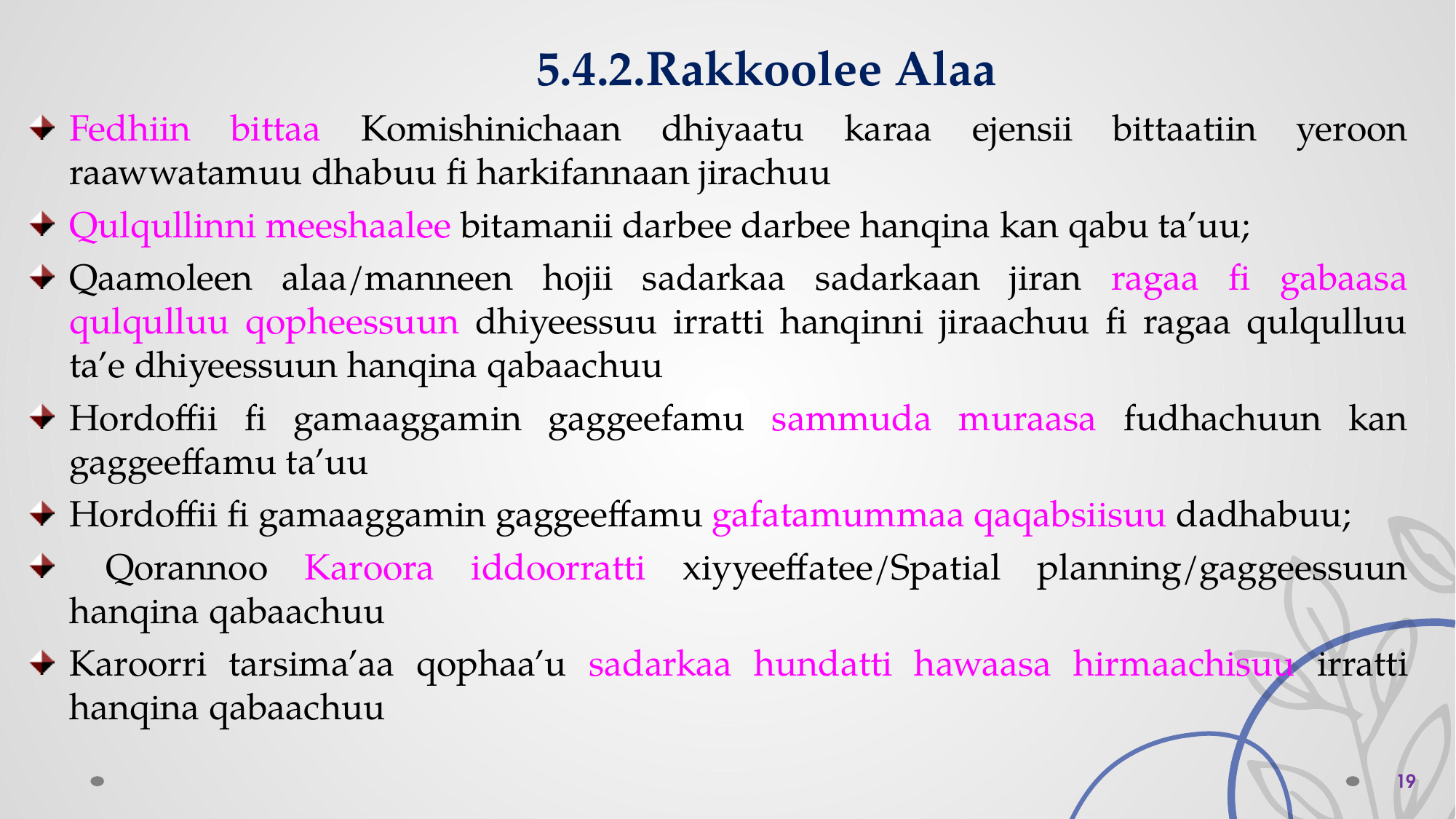

5.4.2.Rakkoolee Alaa
Fedhiin bittaa Komishinichaan dhiyaatu karaa ejensii bittaatiin yeroon raawwatamuu dhabuu fi harkifannaan jirachuu
Qulqullinni meeshaalee bitamanii darbee darbee hanqina kan qabu ta’uu;
Qaamoleen alaa/manneen hojii sadarkaa sadarkaan jiran ragaa fi gabaasa qulqulluu qopheessuun dhiyeessuu irratti hanqinni jiraachuu fi ragaa qulqulluu ta’e dhiyeessuun hanqina qabaachuu
Hordoffii fi gamaaggamin gaggeefamu sammuda muraasa fudhachuun kan gaggeeffamu ta’uu
Hordoffii fi gamaaggamin gaggeeffamu gafatamummaa qaqabsiisuu dadhabuu;
 Qorannoo Karoora iddoorratti xiyyeeffatee/Spatial planning/gaggeessuun hanqina qabaachuu
Karoorri tarsima’aa qophaa’u sadarkaa hundatti hawaasa hirmaachisuu irratti hanqina qabaachuu
 19